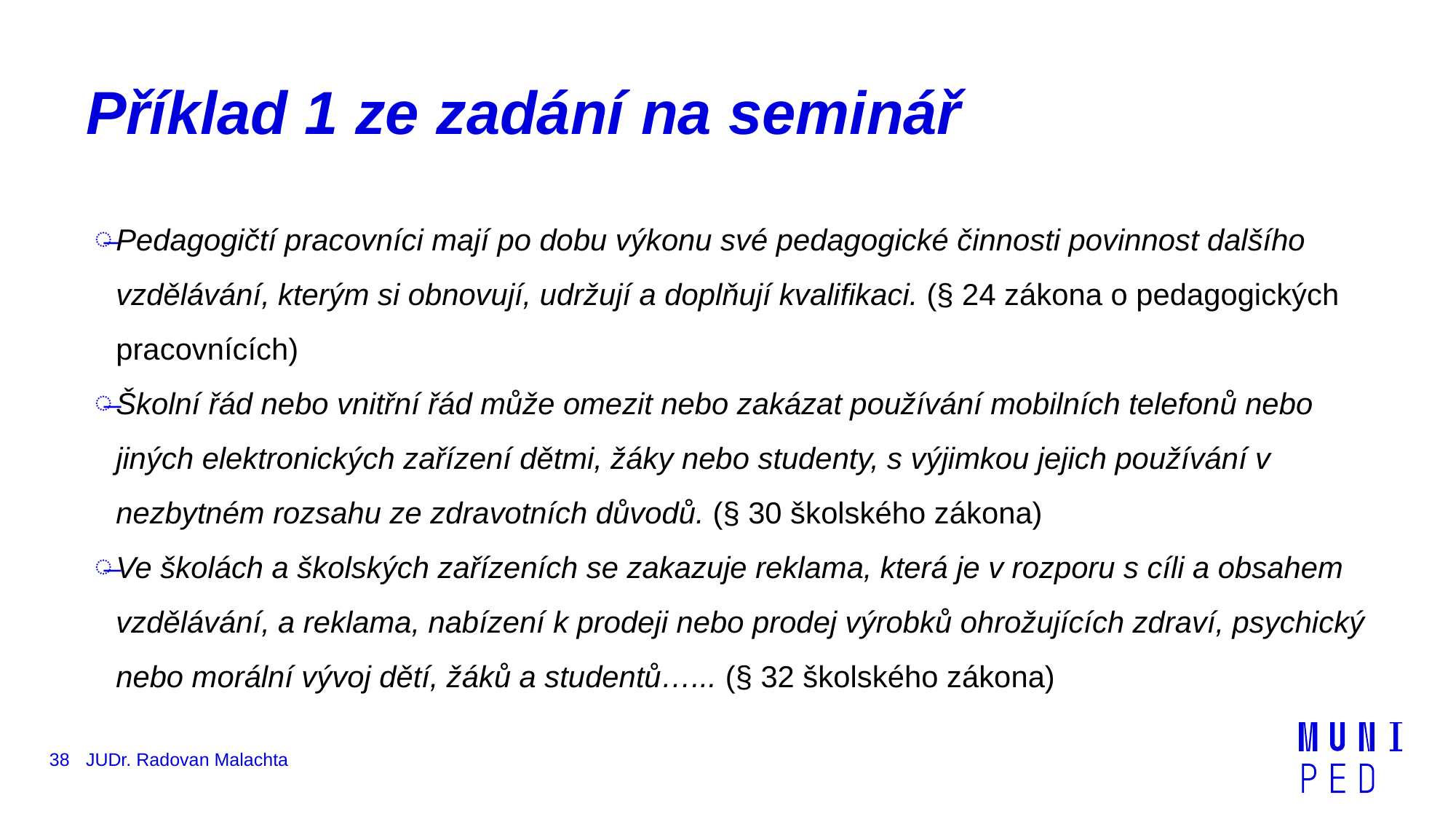

# Příklad 1 ze zadání na seminář
Pedagogičtí pracovníci mají po dobu výkonu své pedagogické činnosti povinnost dalšího vzdělávání, kterým si obnovují, udržují a doplňují kvalifikaci. (§ 24 zákona o pedagogických pracovnících)
Školní řád nebo vnitřní řád může omezit nebo zakázat používání mobilních telefonů nebo jiných elektronických zařízení dětmi, žáky nebo studenty, s výjimkou jejich používání v nezbytném rozsahu ze zdravotních důvodů. (§ 30 školského zákona)
Ve školách a školských zařízeních se zakazuje reklama, která je v rozporu s cíli a obsahem vzdělávání, a reklama, nabízení k prodeji nebo prodej výrobků ohrožujících zdraví, psychický nebo morální vývoj dětí, žáků a studentů…... (§ 32 školského zákona)

38
JUDr. Radovan Malachta